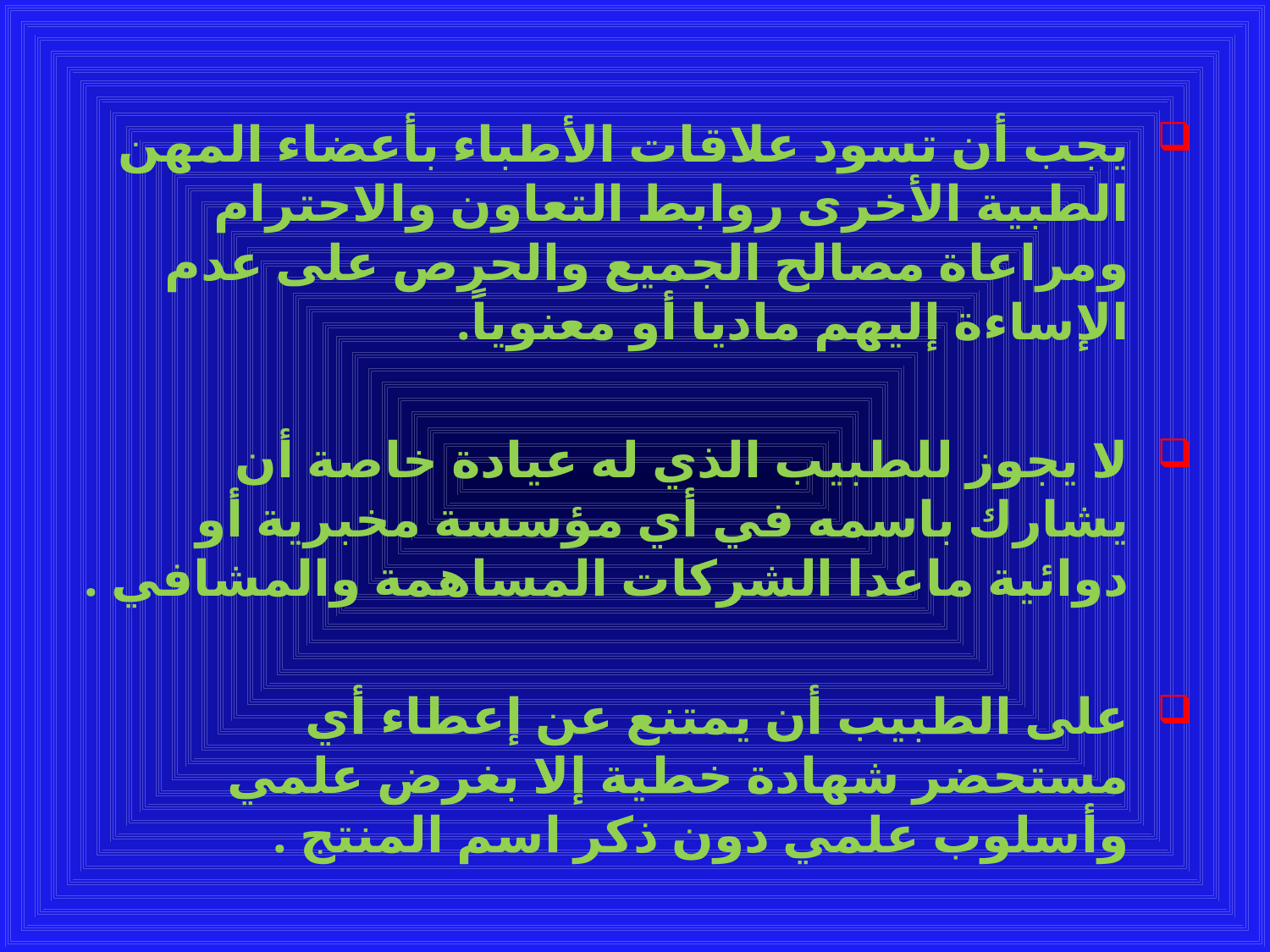

# a
يجب أن تسود علاقات الأطباء بأعضاء المهن الطبية الأخرى روابط التعاون والاحترام ومراعاة مصالح الجميع والحرص على عدم الإساءة إليهم ماديا أو معنوياً.

لا يجوز للطبيب الذي له عيادة خاصة أن يشارك باسمه في أي مؤسسة مخبرية أو دوائية ماعدا الشركات المساهمة والمشافي .

على الطبيب أن يمتنع عن إعطاء أي مستحضر شهادة خطية إلا بغرض علمي وأسلوب علمي دون ذكر اسم المنتج .